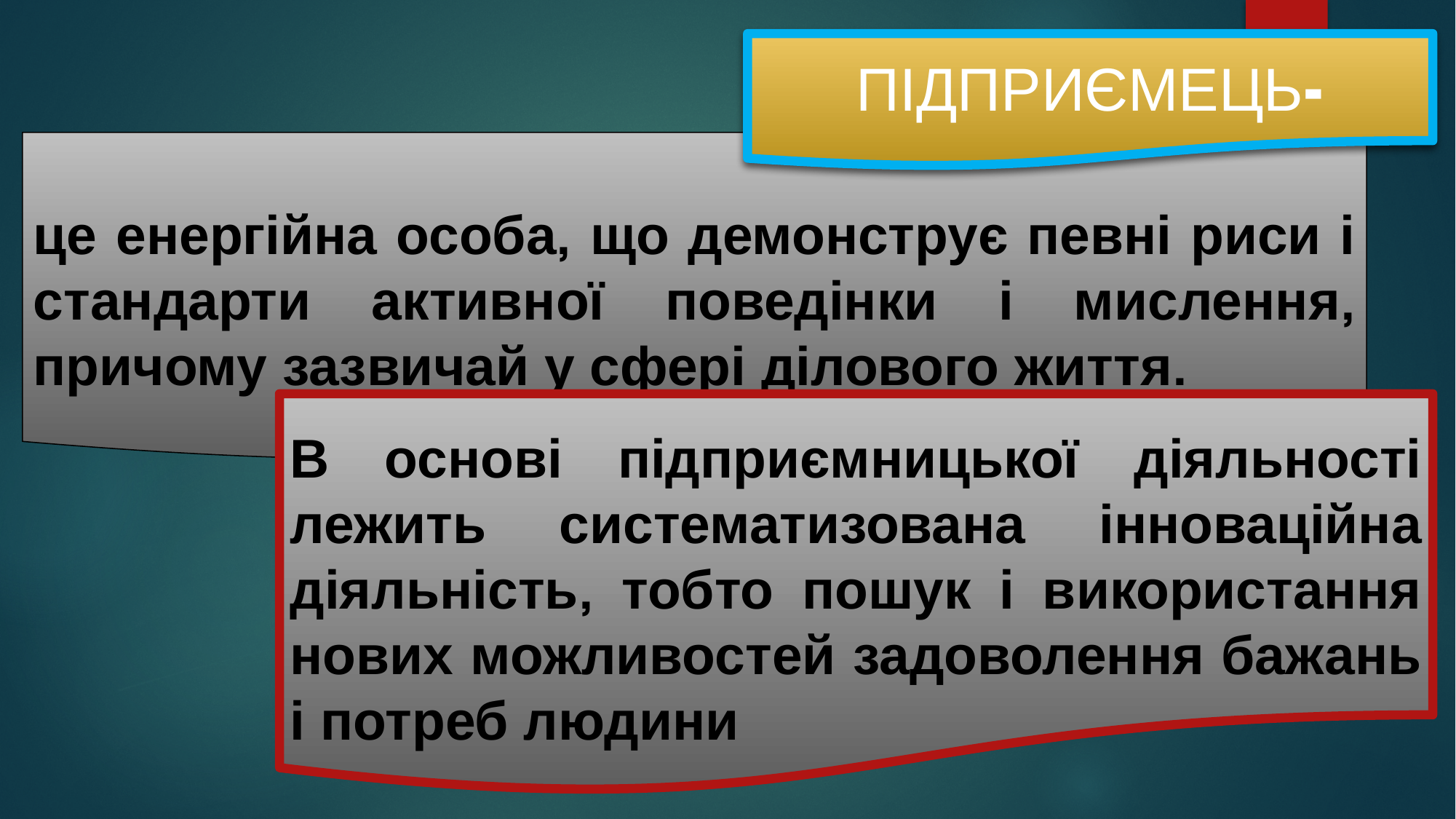

ПІДПРИЄМЕЦЬ-

це енергійна особа, що демонструє певні риси і стандарти активної поведінки і мислення, причому зазвичай у сфері ділового життя.

В основі підприємницької діяльності лежить систематизована інноваційна діяльність, тобто пошук і використання нових можливостей задоволення бажань і потреб людини